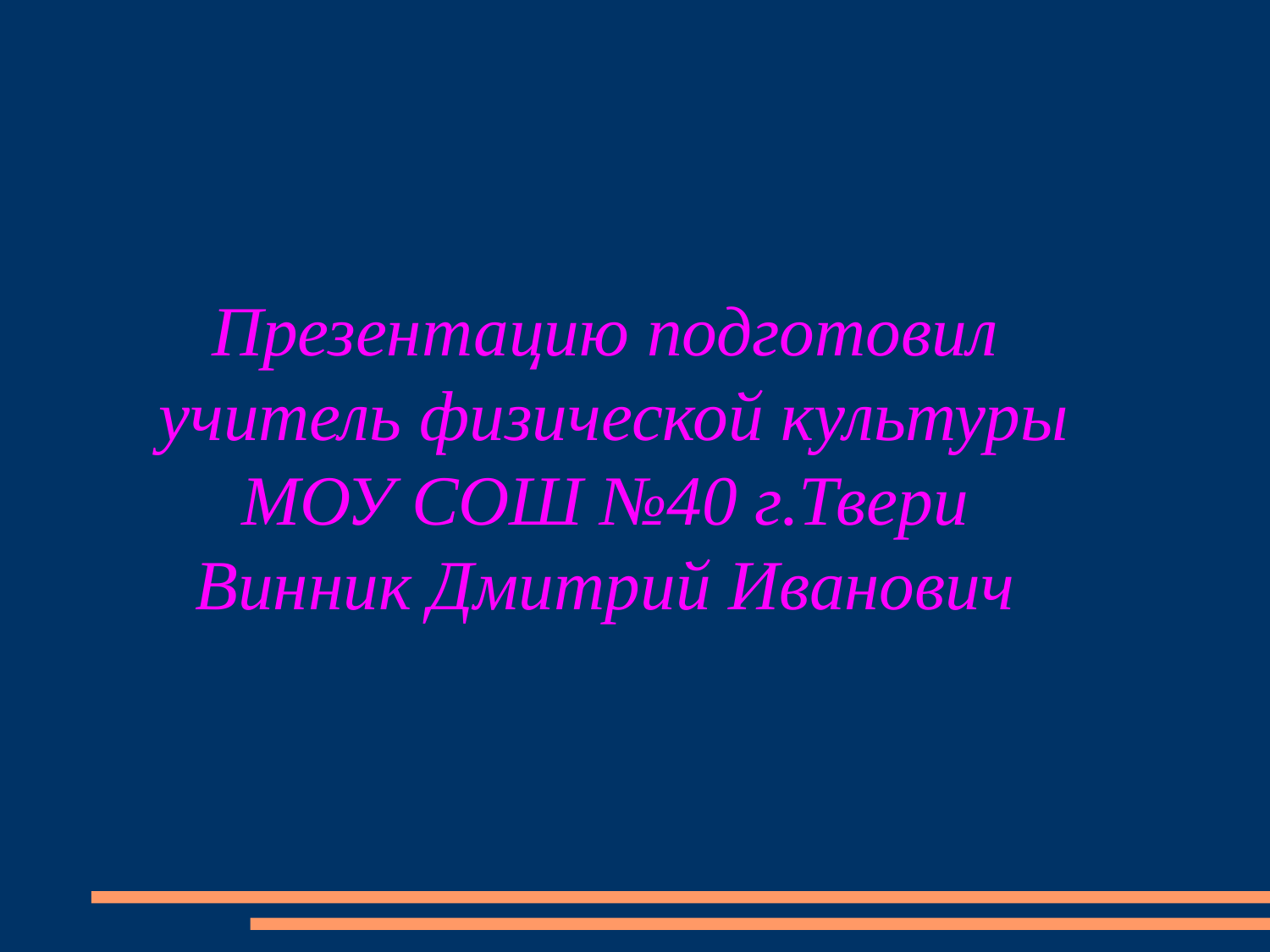

Презентацию подготовил
 учитель физической культуры МОУ СОШ №40 г.Твери
Винник Дмитрий Иванович